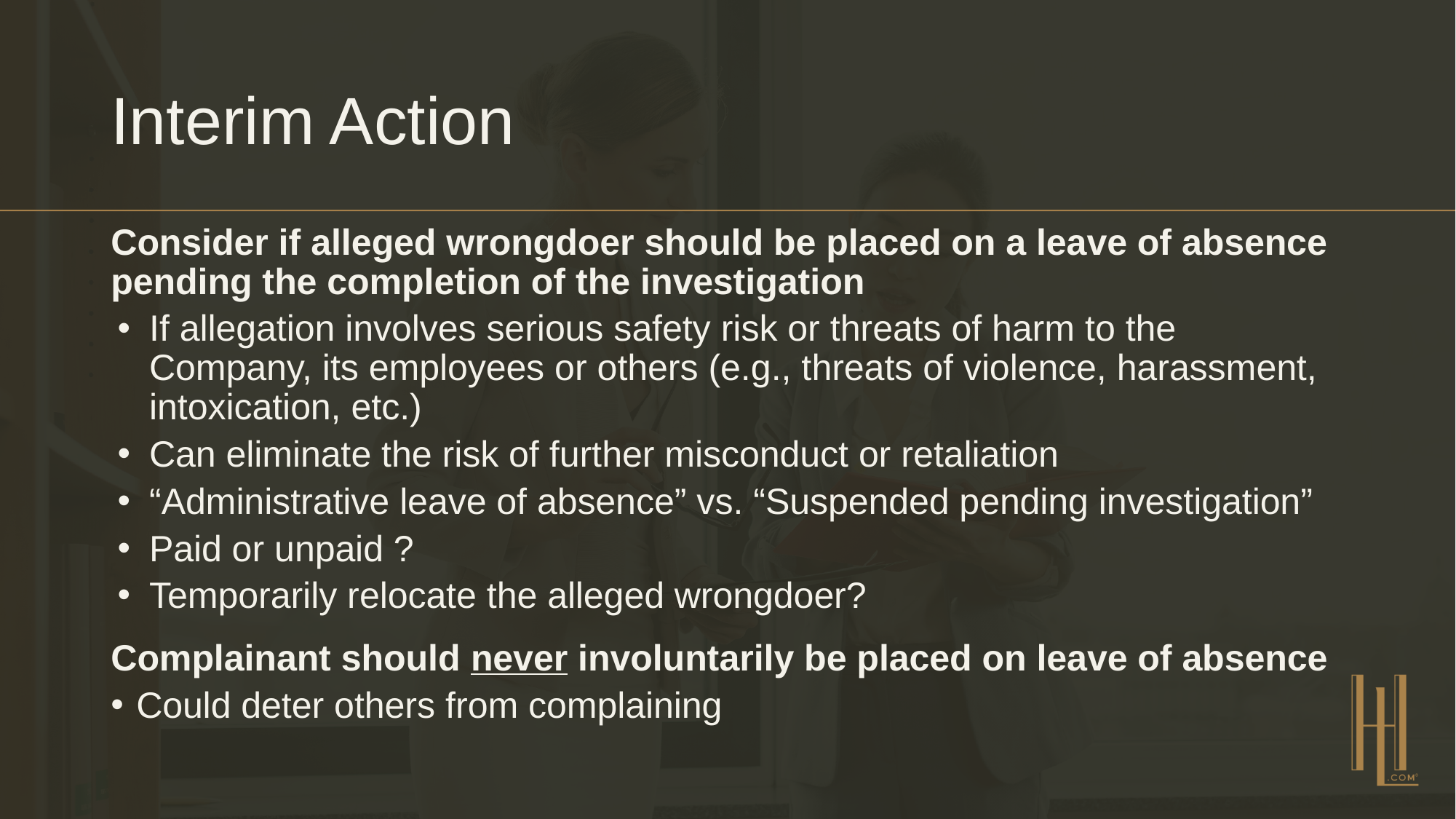

# Interim Action
Consider if alleged wrongdoer should be placed on a leave of absence pending the completion of the investigation
If allegation involves serious safety risk or threats of harm to the Company, its employees or others (e.g., threats of violence, harassment, intoxication, etc.)
Can eliminate the risk of further misconduct or retaliation
“Administrative leave of absence” vs. “Suspended pending investigation”
Paid or unpaid ?
Temporarily relocate the alleged wrongdoer?
Complainant should never involuntarily be placed on leave of absence
Could deter others from complaining